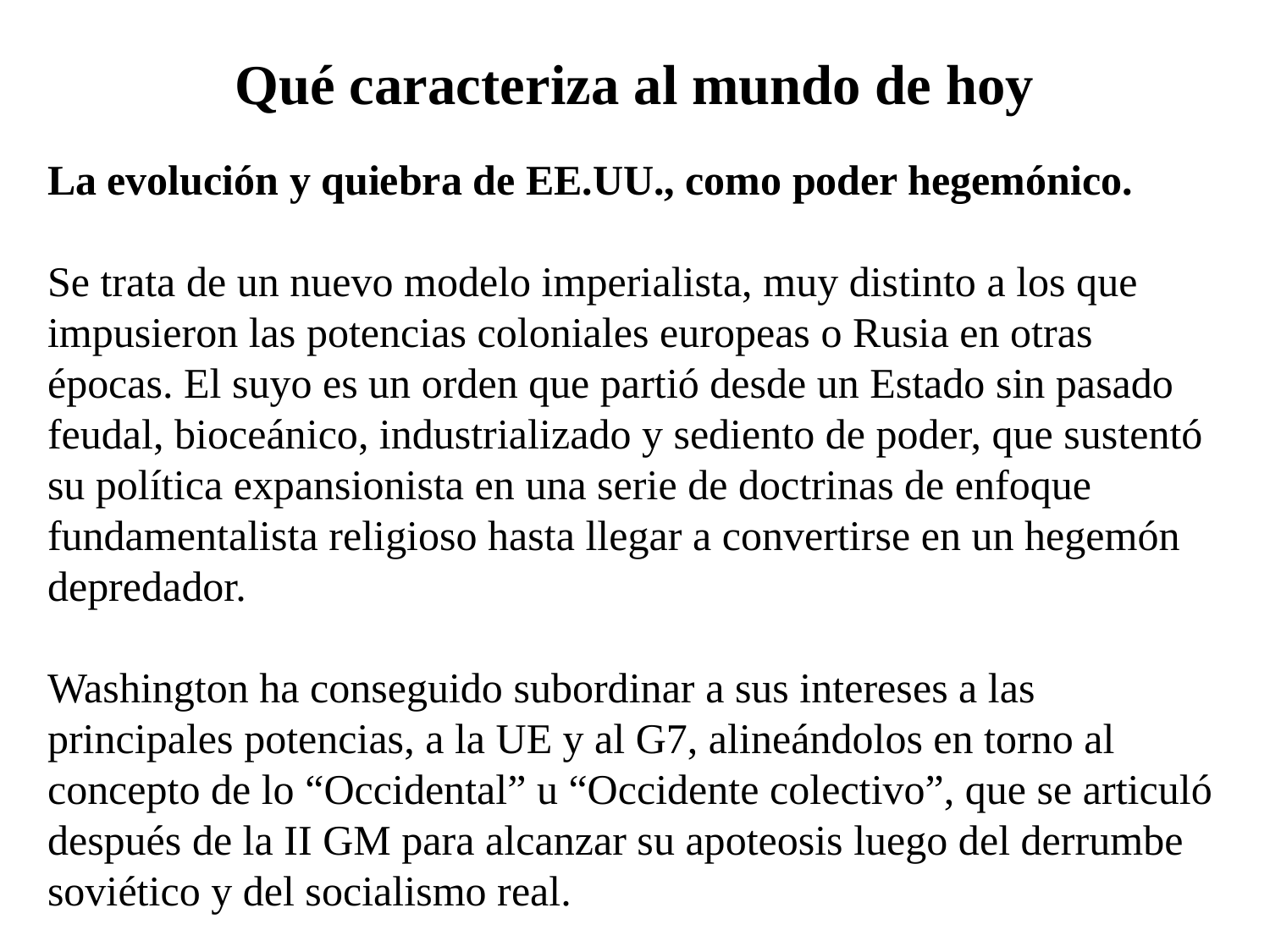

# Qué caracteriza al mundo de hoy
La evolución y quiebra de EE.UU., como poder hegemónico.

Se trata de un nuevo modelo imperialista, muy distinto a los que impusieron las potencias coloniales europeas o Rusia en otras épocas. El suyo es un orden que partió desde un Estado sin pasado feudal, bioceánico, industrializado y sediento de poder, que sustentó su política expansionista en una serie de doctrinas de enfoque fundamentalista religioso hasta llegar a convertirse en un hegemón depredador.

Washington ha conseguido subordinar a sus intereses a las principales potencias, a la UE y al G7, alineándolos en torno al concepto de lo “Occidental” u “Occidente colectivo”, que se articuló después de la II GM para alcanzar su apoteosis luego del derrumbe soviético y del socialismo real.